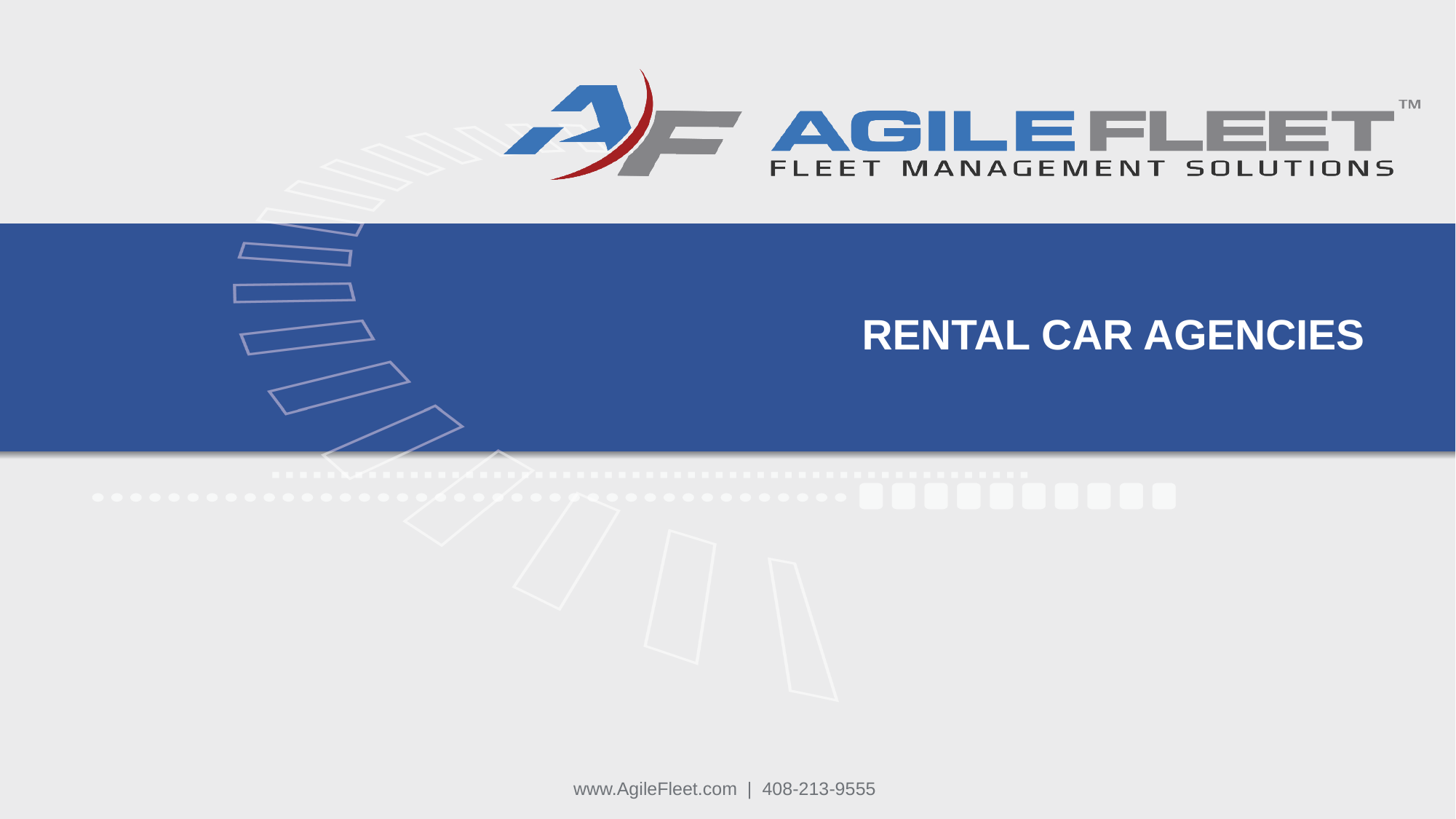

# Rental Car Agencies
www.AgileFleet.com  |  408-213-9555